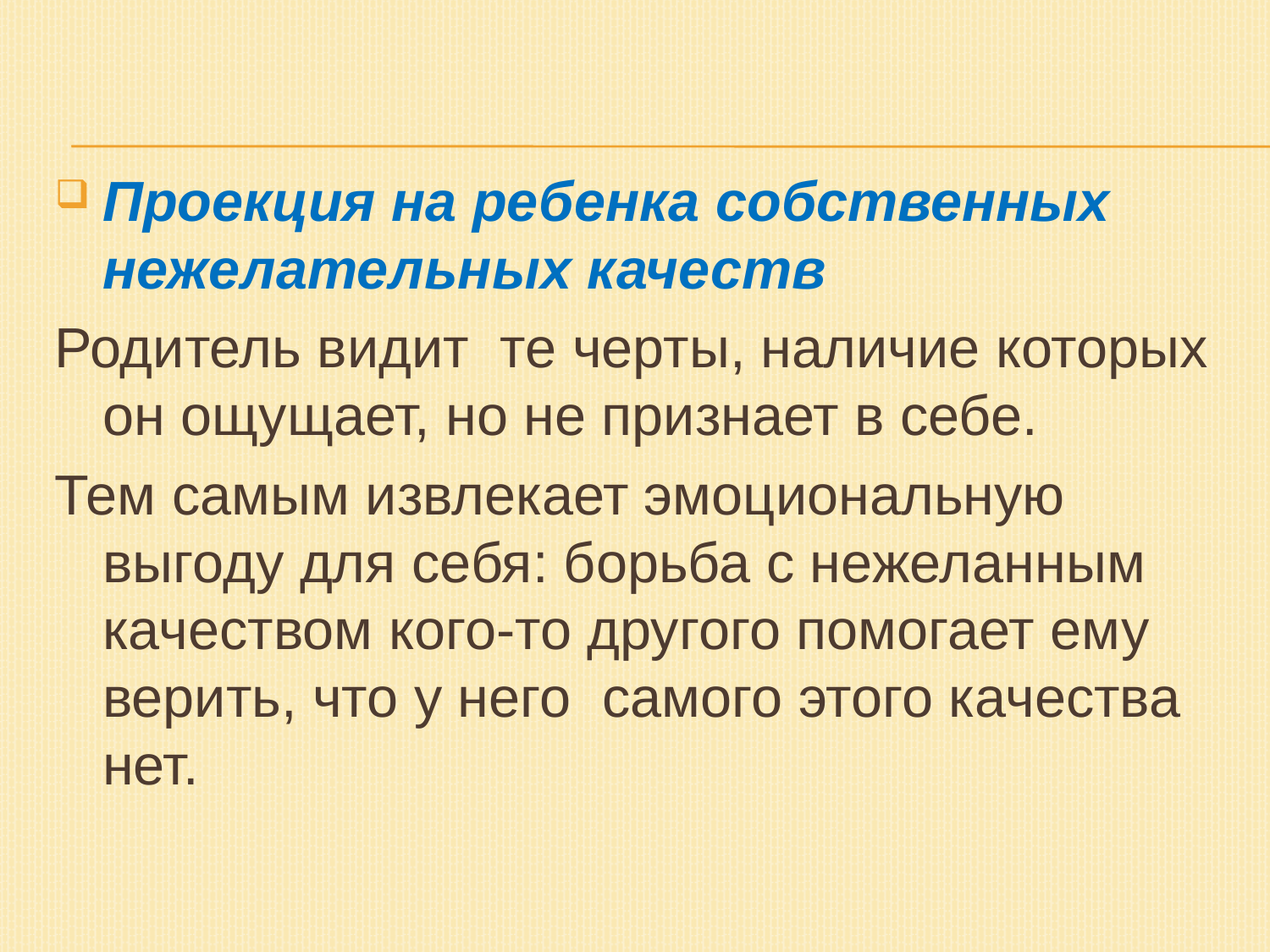

Проекция на ребенка собственных нежелательных качеств
Родитель видит  те черты, наличие которых он ощущает, но не признает в себе.
Тем самым извлекает эмоциональную выгоду для себя: борьба с нежеланным качеством кого-то другого помогает ему верить, что у него  самого этого качества нет.